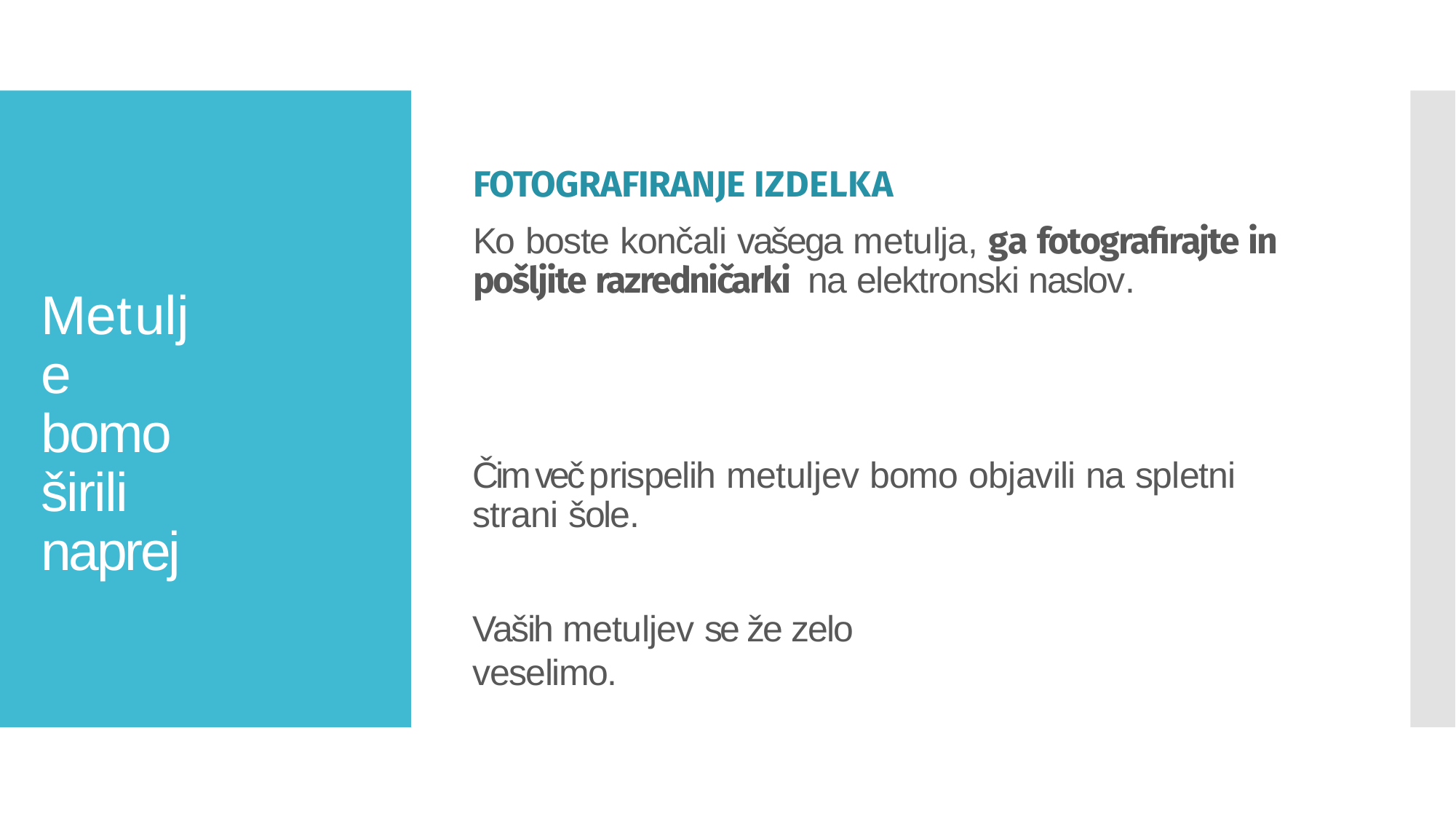

# FOTOGRAFIRANJE IZDELKA
Ko boste končali vašega metulja, ga fotografirajte in  pošljite razredničarki  na elektronski naslov.
Metulje  bomo  širili  naprej
Čim več prispelih metuljev bomo objavili na spletni strani šole.
Vaših metuljev se že zelo  veselimo.